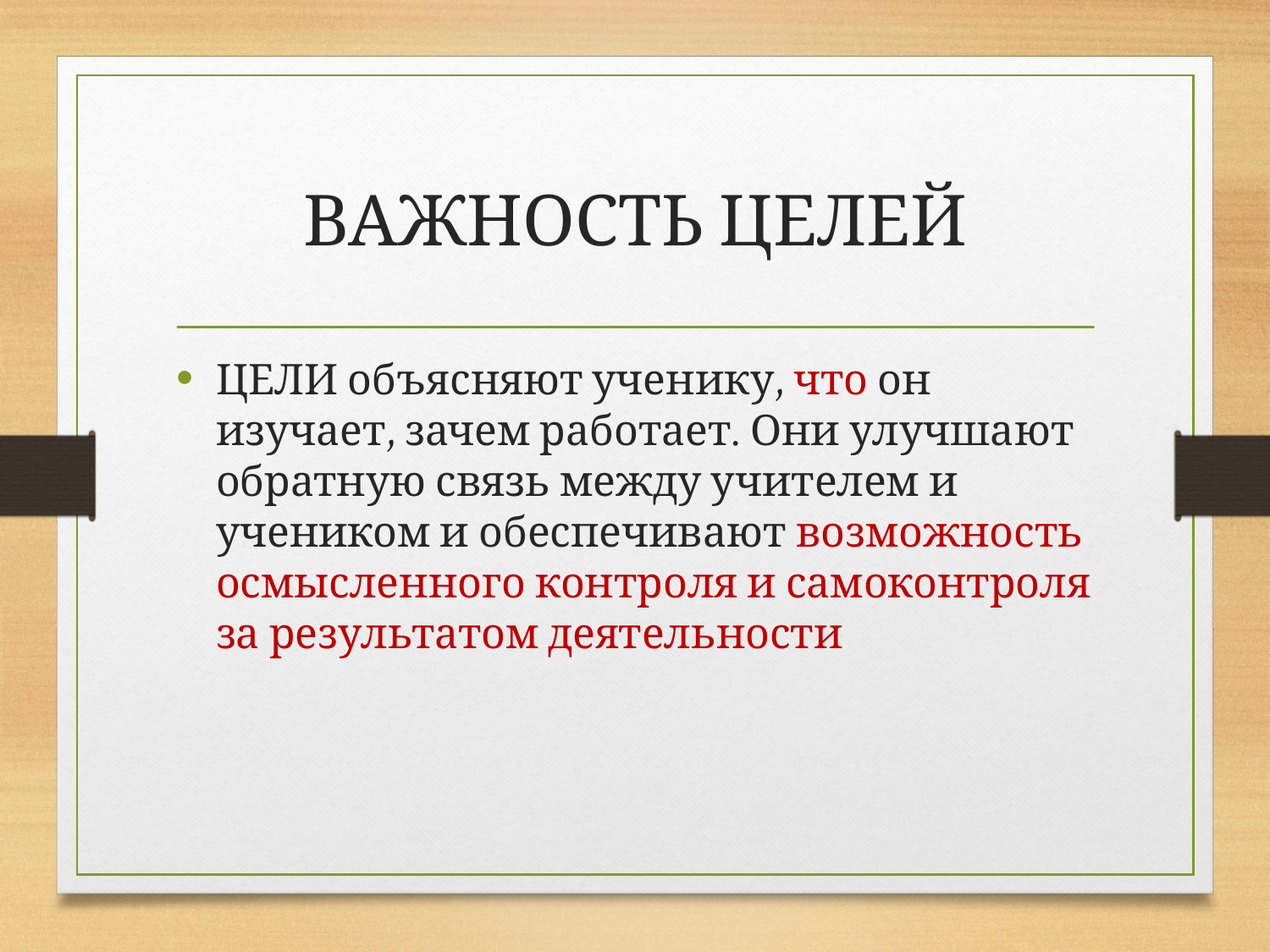

# ВАЖНОСТЬ ЦЕЛЕЙ
ЦЕЛИ объясняют ученику, что он изучает, зачем работает. Они улучшают обратную связь между учителем и учеником и обеспечивают возможность осмысленного контроля и самоконтроля за результатом деятельности